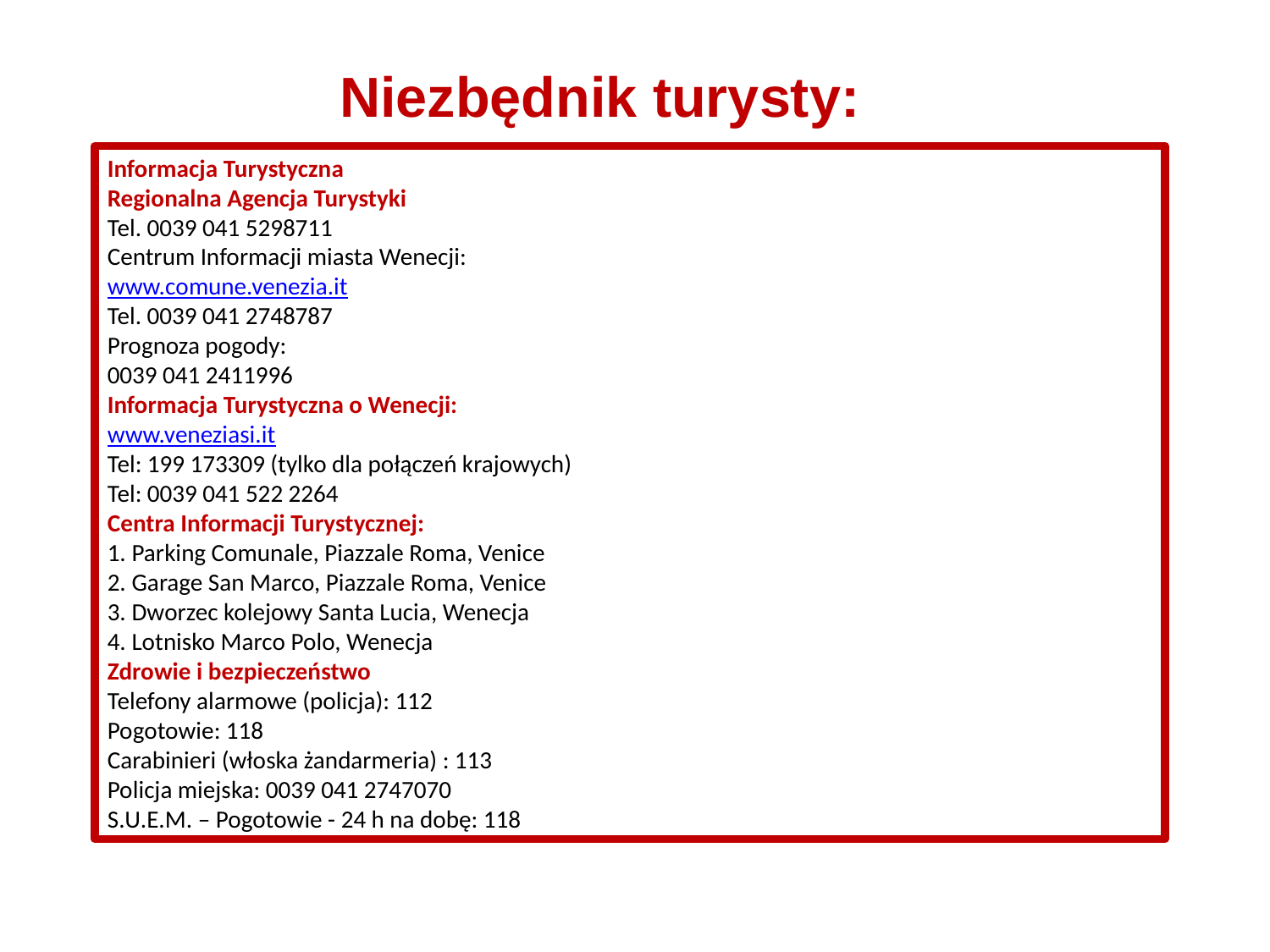

Niezbędnik turysty:
Informacja Turystyczna
Regionalna Agencja Turystyki
Tel. 0039 041 5298711
Centrum Informacji miasta Wenecji:
www.comune.venezia.it
Tel. 0039 041 2748787
Prognoza pogody:
0039 041 2411996
Informacja Turystyczna o Wenecji:
www.veneziasi.it
Tel: 199 173309 (tylko dla połączeń krajowych)
Tel: 0039 041 522 2264
Centra Informacji Turystycznej:
1. Parking Comunale, Piazzale Roma, Venice
2. Garage San Marco, Piazzale Roma, Venice
3. Dworzec kolejowy Santa Lucia, Wenecja
4. Lotnisko Marco Polo, Wenecja
Zdrowie i bezpieczeństwo
Telefony alarmowe (policja): 112
Pogotowie: 118
Carabinieri (włoska żandarmeria) : 113
Policja miejska: 0039 041 2747070
S.U.E.M. – Pogotowie - 24 h na dobę: 118